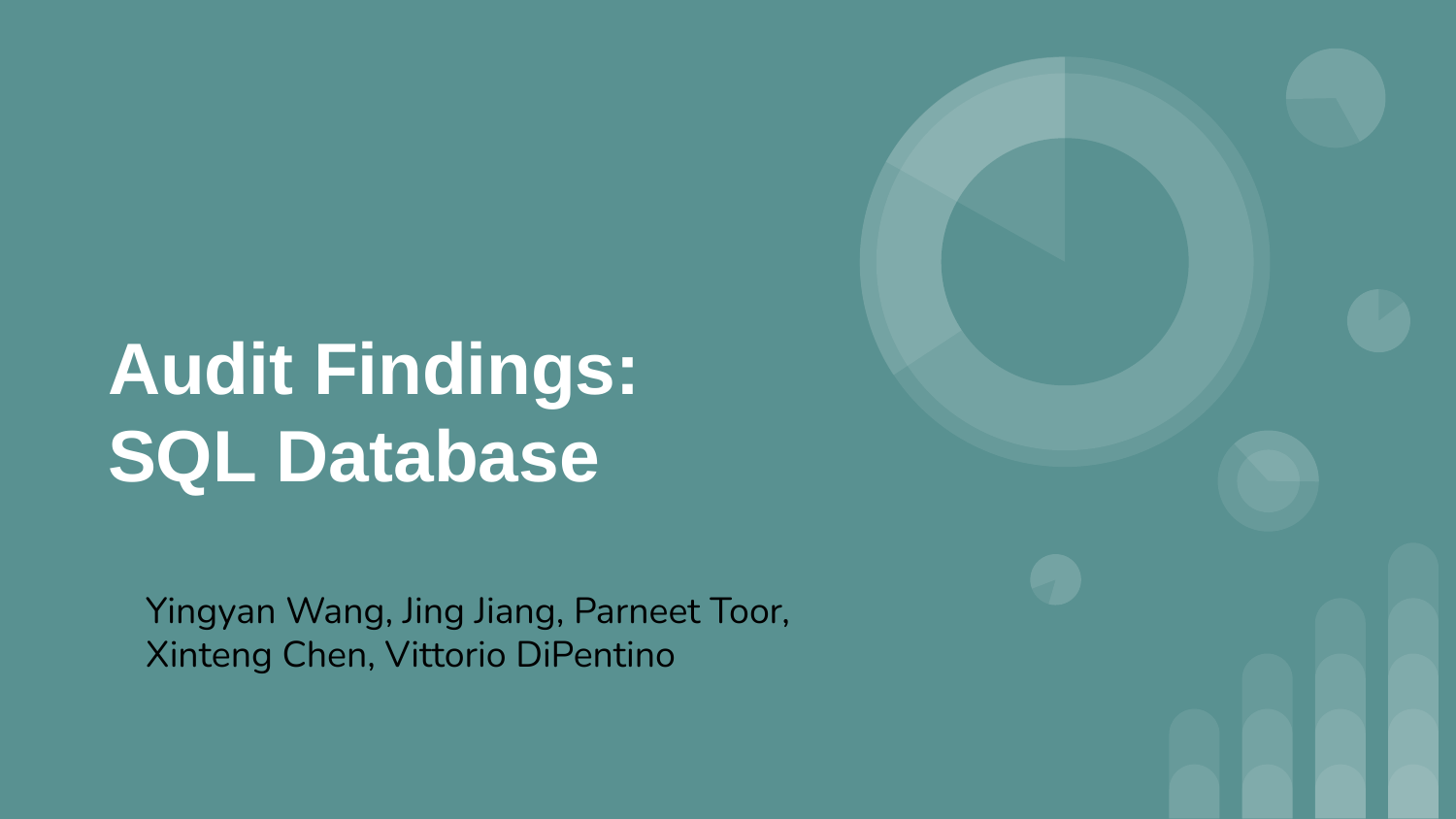

# Audit Findings: SQL Database
Yingyan Wang, Jing Jiang, Parneet Toor, Xinteng Chen, Vittorio DiPentino